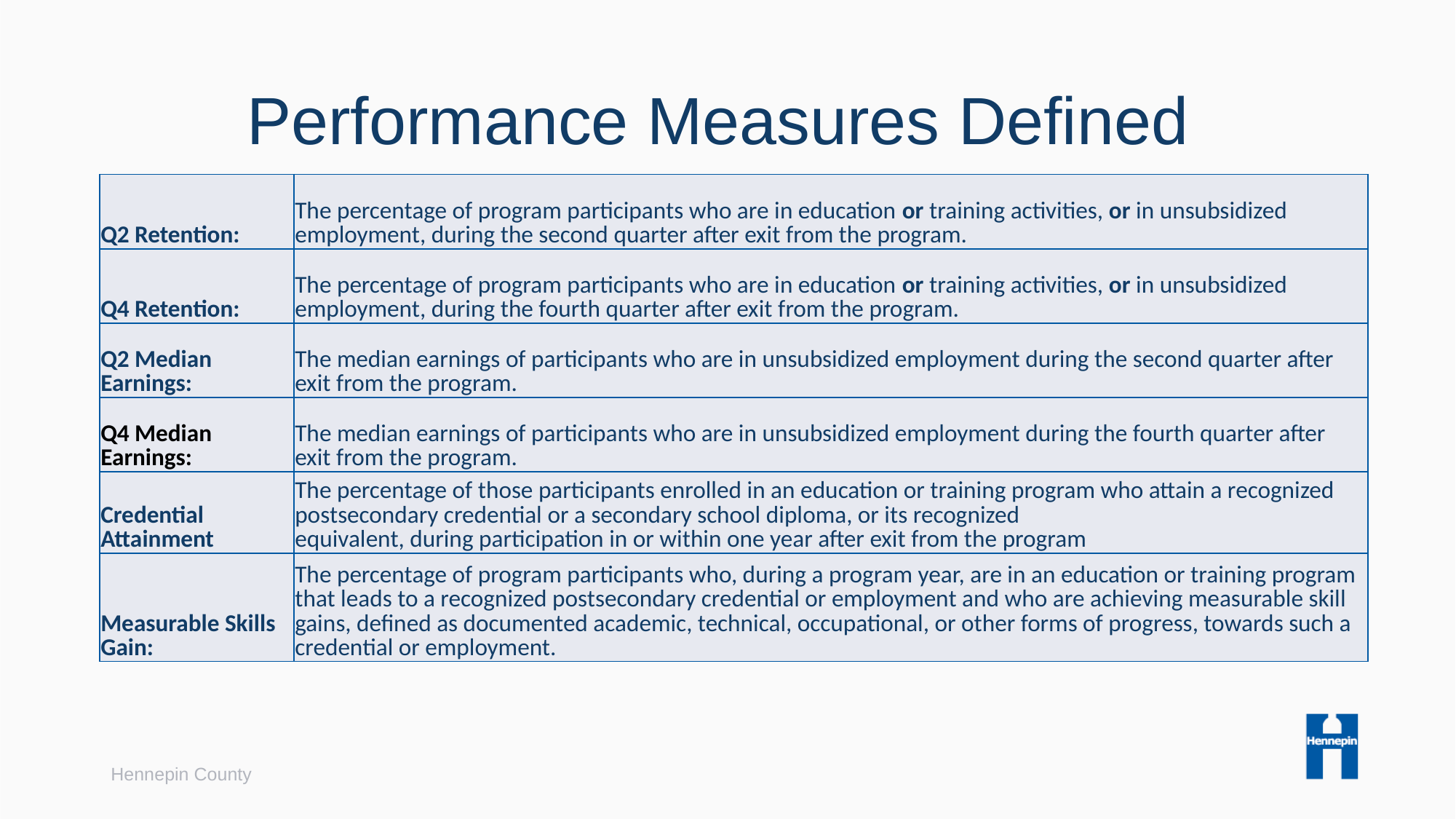

# Performance Measures Defined
| Q2 Retention: | The percentage of program participants who are in education or training activities, or in unsubsidized employment, during the second quarter after exit from the program. |
| --- | --- |
| Q4 Retention: | The percentage of program participants who are in education or training activities, or in unsubsidized employment, during the fourth quarter after exit from the program. |
| Q2 Median Earnings: | The median earnings of participants who are in unsubsidized employment during the second quarter after exit from the program. |
| Q4 Median Earnings: | The median earnings of participants who are in unsubsidized employment during the fourth quarter after exit from the program. |
| Credential Attainment | The percentage of those participants enrolled in an education or training program who attain a recognized postsecondary credential or a secondary school diploma, or its recognized equivalent, during participation in or within one year after exit from the program |
| Measurable Skills Gain: | The percentage of program participants who, during a program year, are in an education or training program that leads to a recognized postsecondary credential or employment and who are achieving measurable skill gains, defined as documented academic, technical, occupational, or other forms of progress, towards such a credential or employment. |
Hennepin County